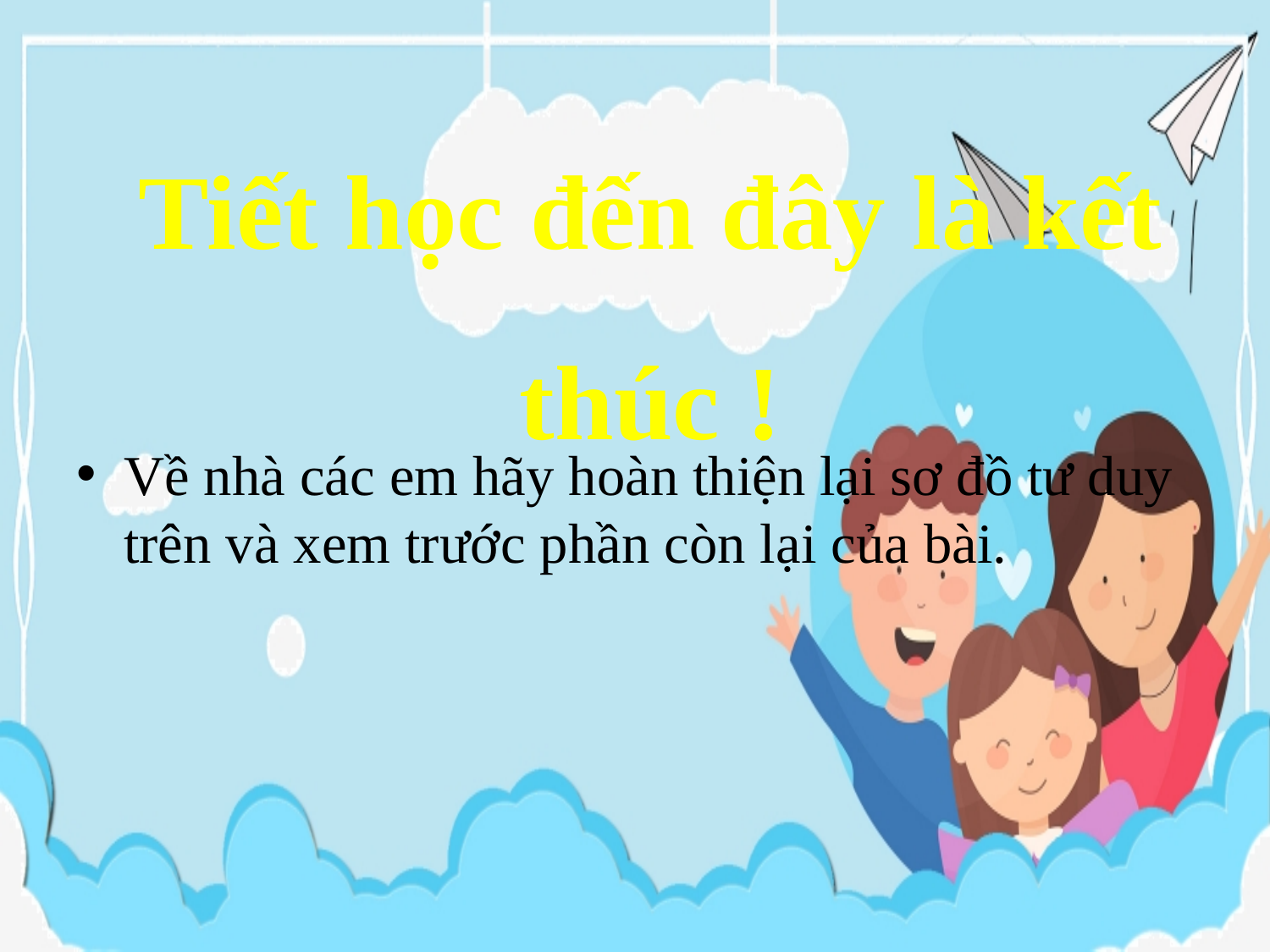

Tiết học đến đây là kết thúc !
Về nhà các em hãy hoàn thiện lại sơ đồ tư duy trên và xem trước phần còn lại của bài.